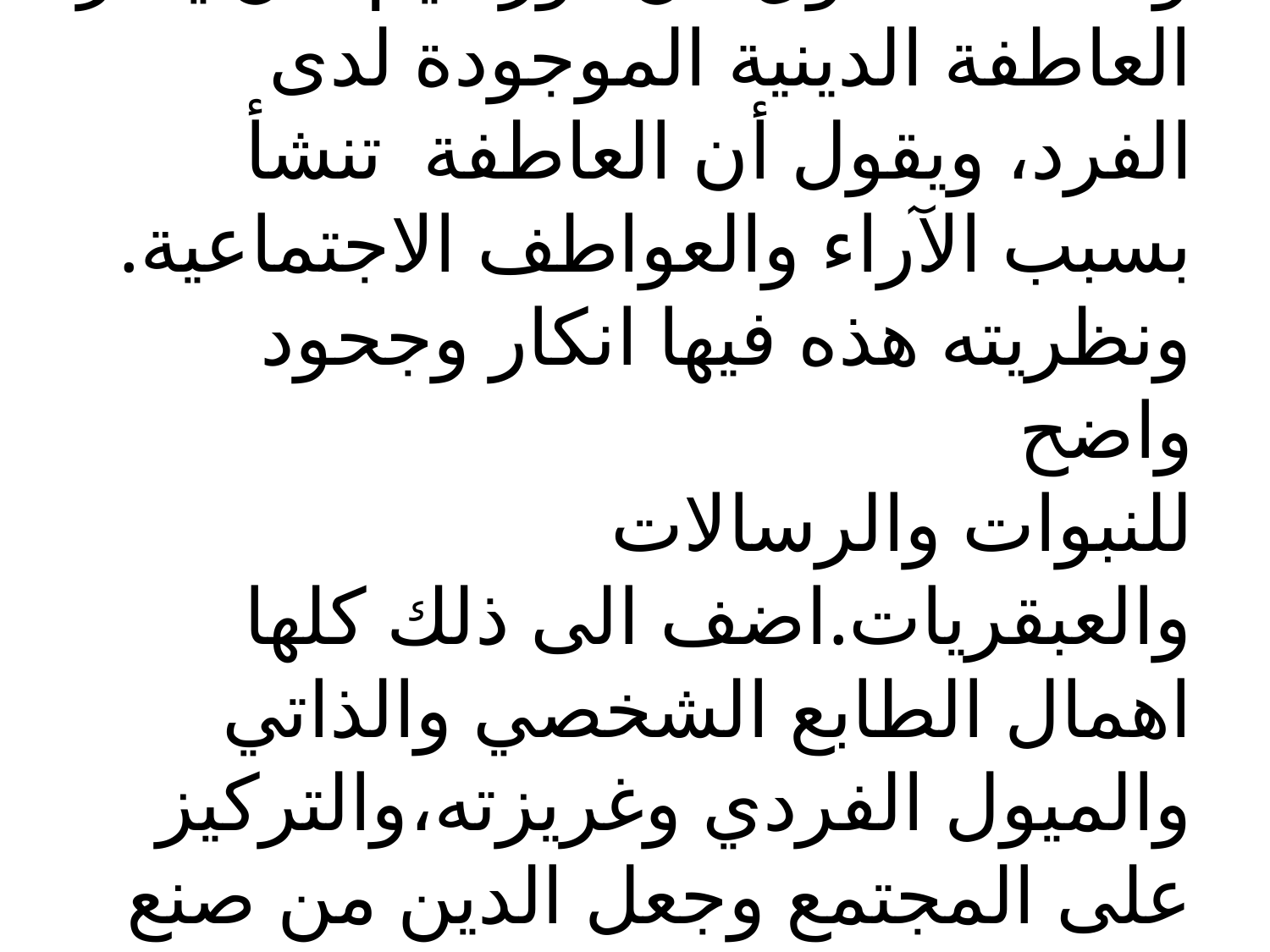

# وخلاصة القول: أن دوركايم كان ينكر العاطفة الدينية الموجودة لدى الفرد، ويقول أن العاطفة  تنشأ بسبب الآراء والعواطف الاجتماعية.  ونظريته هذه فيها انكار وجحود  واضح للنبوات والرسالات والعبقريات.اضف الى ذلك كلها اهمال الطابع الشخصي والذاتي والميول الفردي وغريزته،والتركيز على المجتمع وجعل الدين من صنع المجتمع.